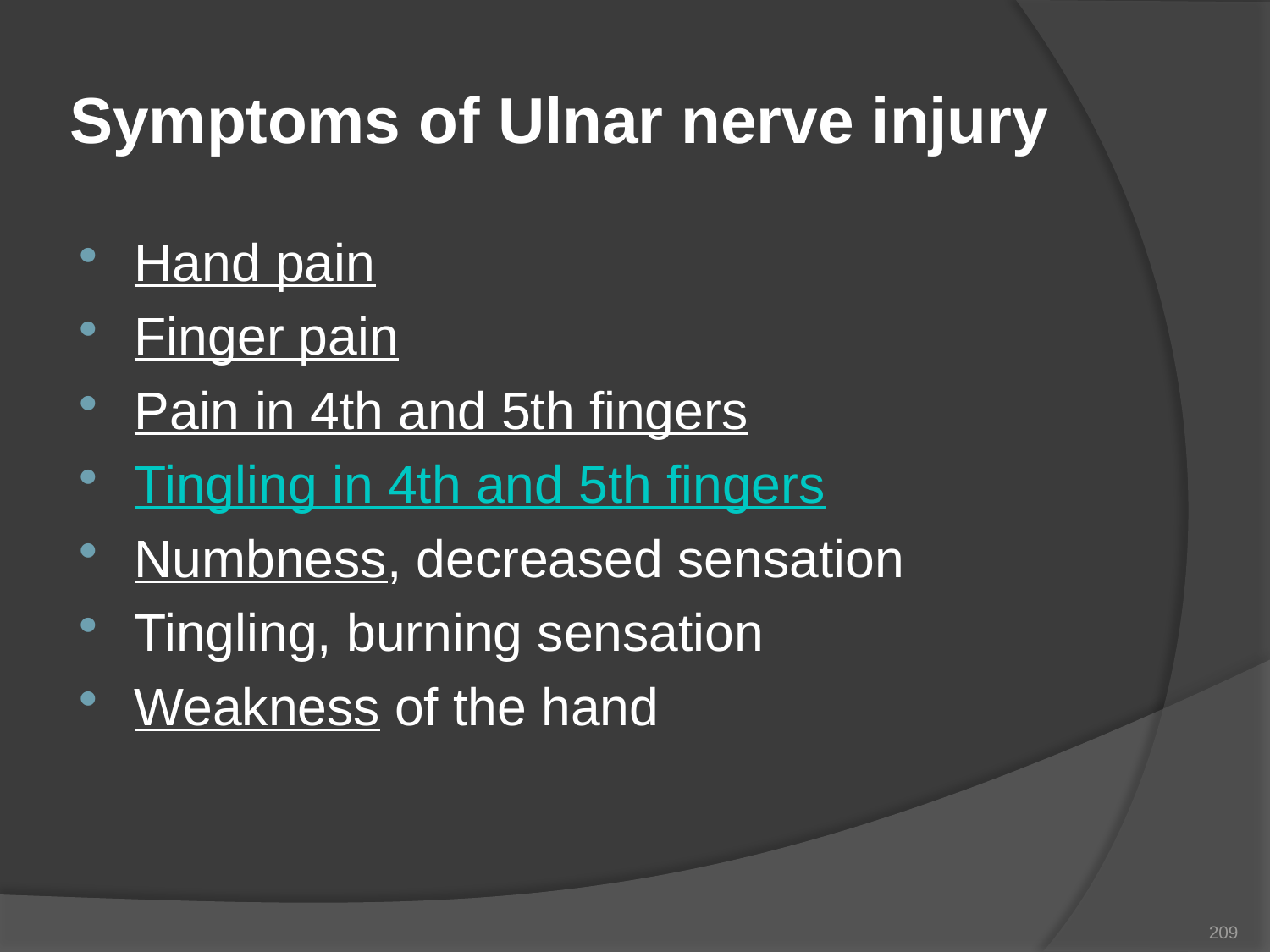

# Symptoms of Ulnar nerve injury
Hand pain
Finger pain
Pain in 4th and 5th fingers
Tingling in 4th and 5th fingers
Numbness, decreased sensation
Tingling, burning sensation
Weakness of the hand

209